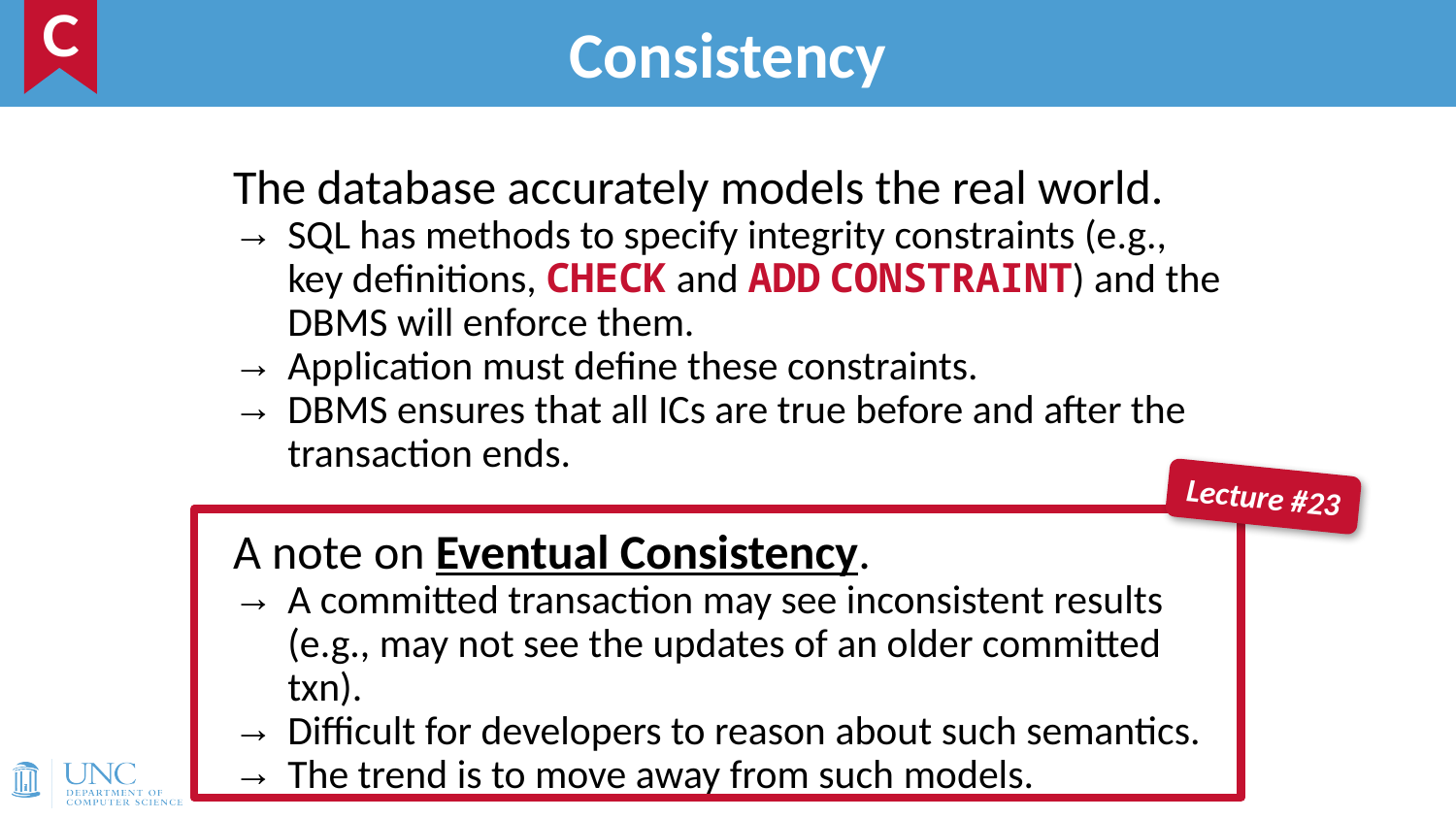

# Consistency
C

15
The database accurately models the real world.
SQL has methods to specify integrity constraints (e.g., key definitions, CHECK and ADD CONSTRAINT) and the DBMS will enforce them.
Application must define these constraints.
DBMS ensures that all ICs are true before and after the transaction ends.

A note on Eventual Consistency.
A committed transaction may see inconsistent results (e.g., may not see the updates of an older committed txn).
Difficult for developers to reason about such semantics.
The trend is to move away from such models.

Lecture #23